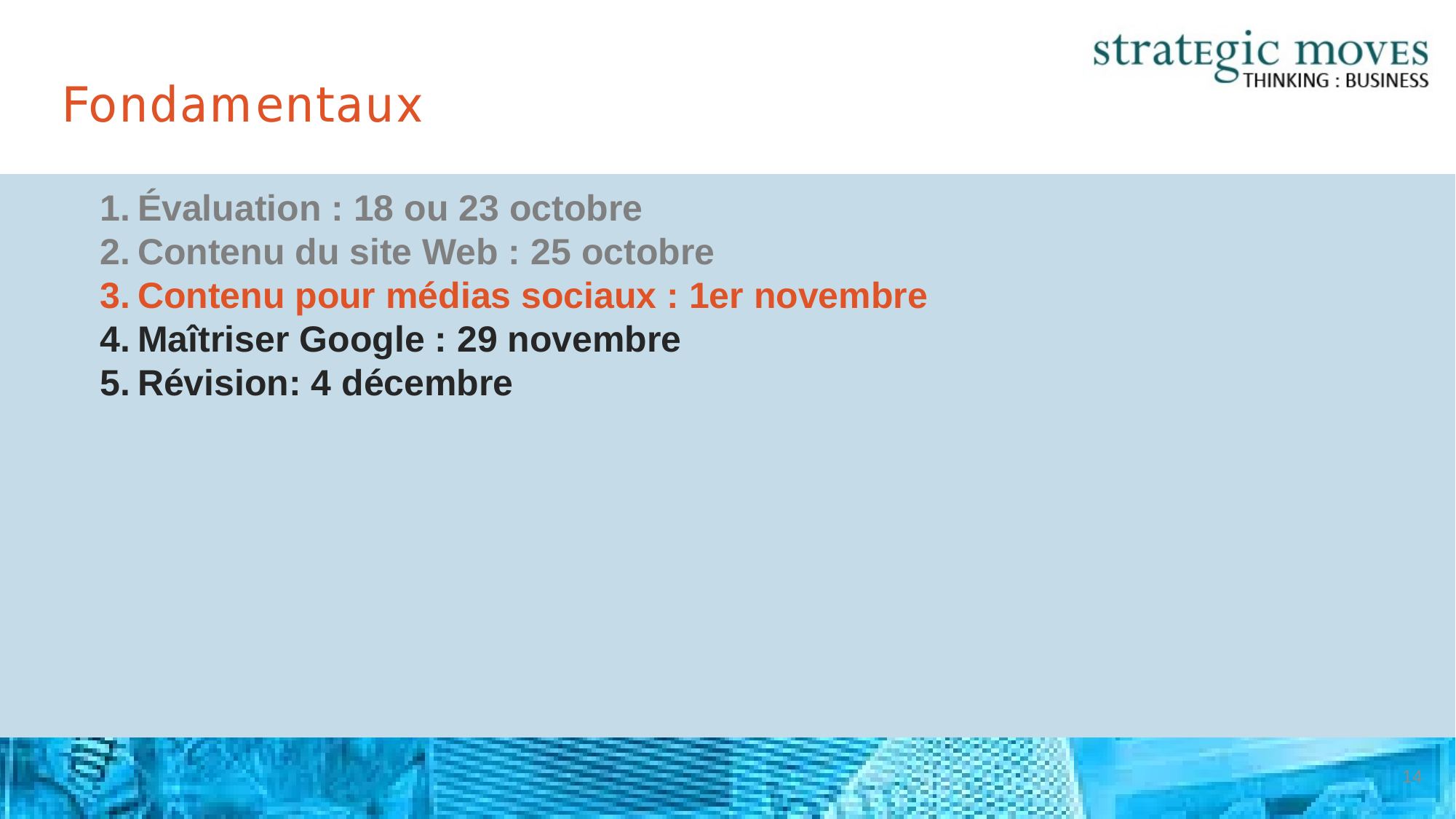

# Fondamentaux
Évaluation : 18 ou 23 octobre
Contenu du site Web : 25 octobre
Contenu pour médias sociaux : 1er novembre
Maîtriser Google : 29 novembre
Révision: 4 décembre
14